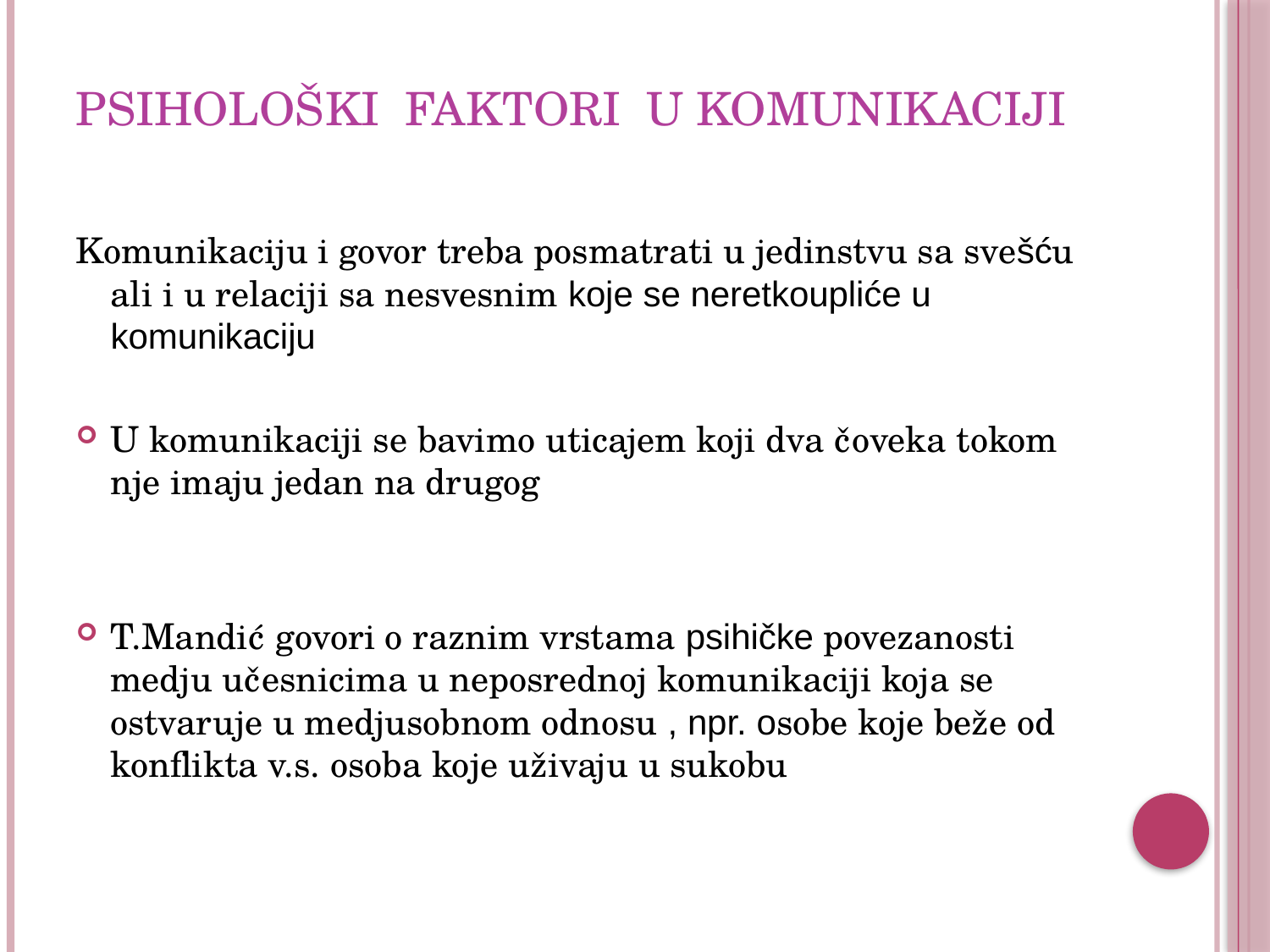

# PSIHOLOŠKI  FAKTORI  U KOMUNIKACIJI
Komunikaciju i govor treba posmatrati u jedinstvu sa svešću ali i u relaciji sa nesvesnim koje se neretkoupliće u komunikaciju

U komunikaciji se bavimo uticajem koji dva čoveka tokom nje imaju jedan na drugog

T.Mandić govori o raznim vrstama psihičke povezanosti medju učesnicima u neposrednoj komunikaciji koja se ostvaruje u medjusobnom odnosu , npr. osobe koje beže od  konflikta v.s. osoba koje uživaju u sukobu